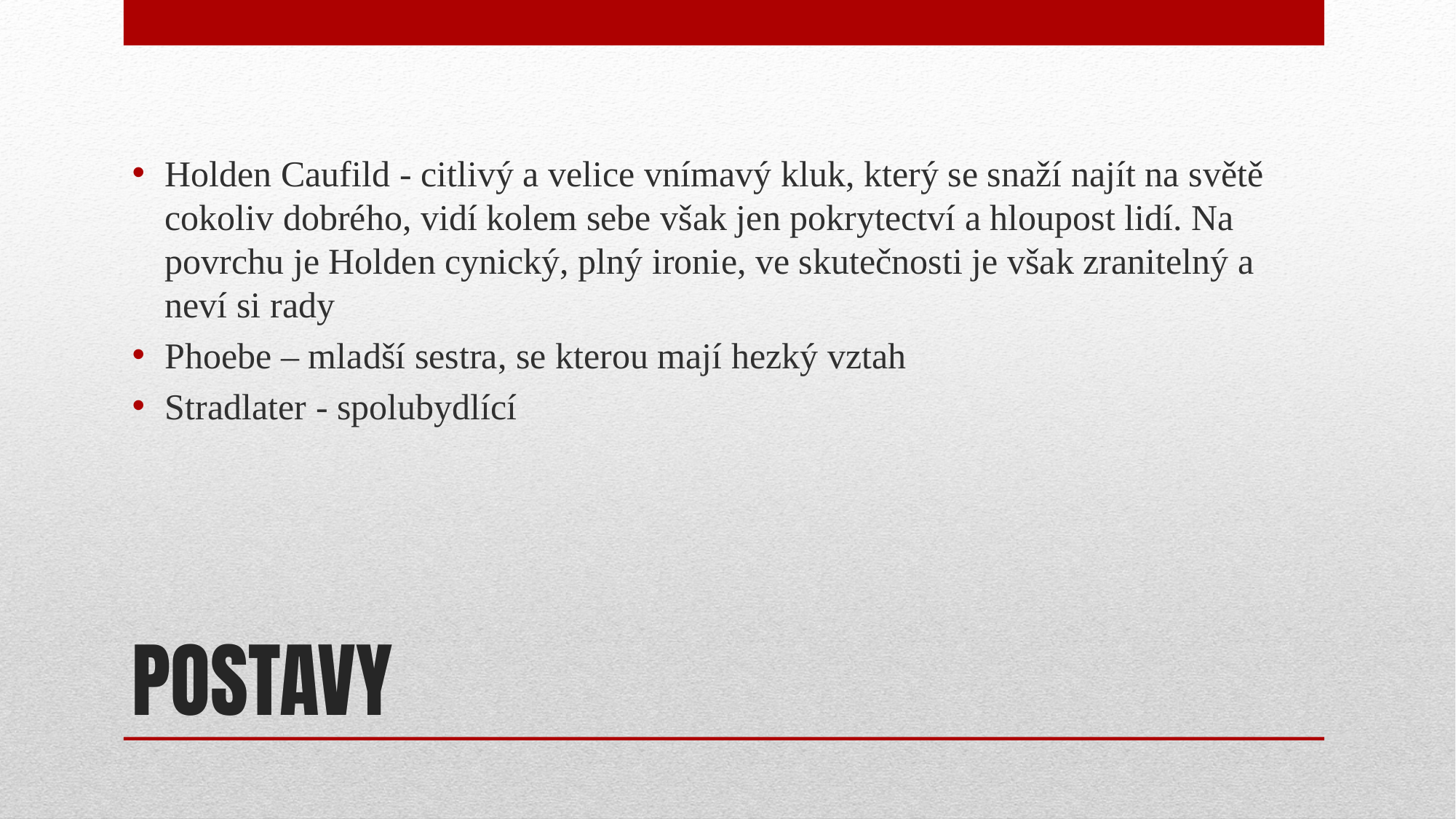

Holden Caufild - citlivý a velice vnímavý kluk, který se snaží najít na světě cokoliv dobrého, vidí kolem sebe však jen pokrytectví a hloupost lidí. Na povrchu je Holden cynický, plný ironie, ve skutečnosti je však zranitelný a neví si rady
Phoebe – mladší sestra, se kterou mají hezký vztah
Stradlater - spolubydlící

# POSTAVY